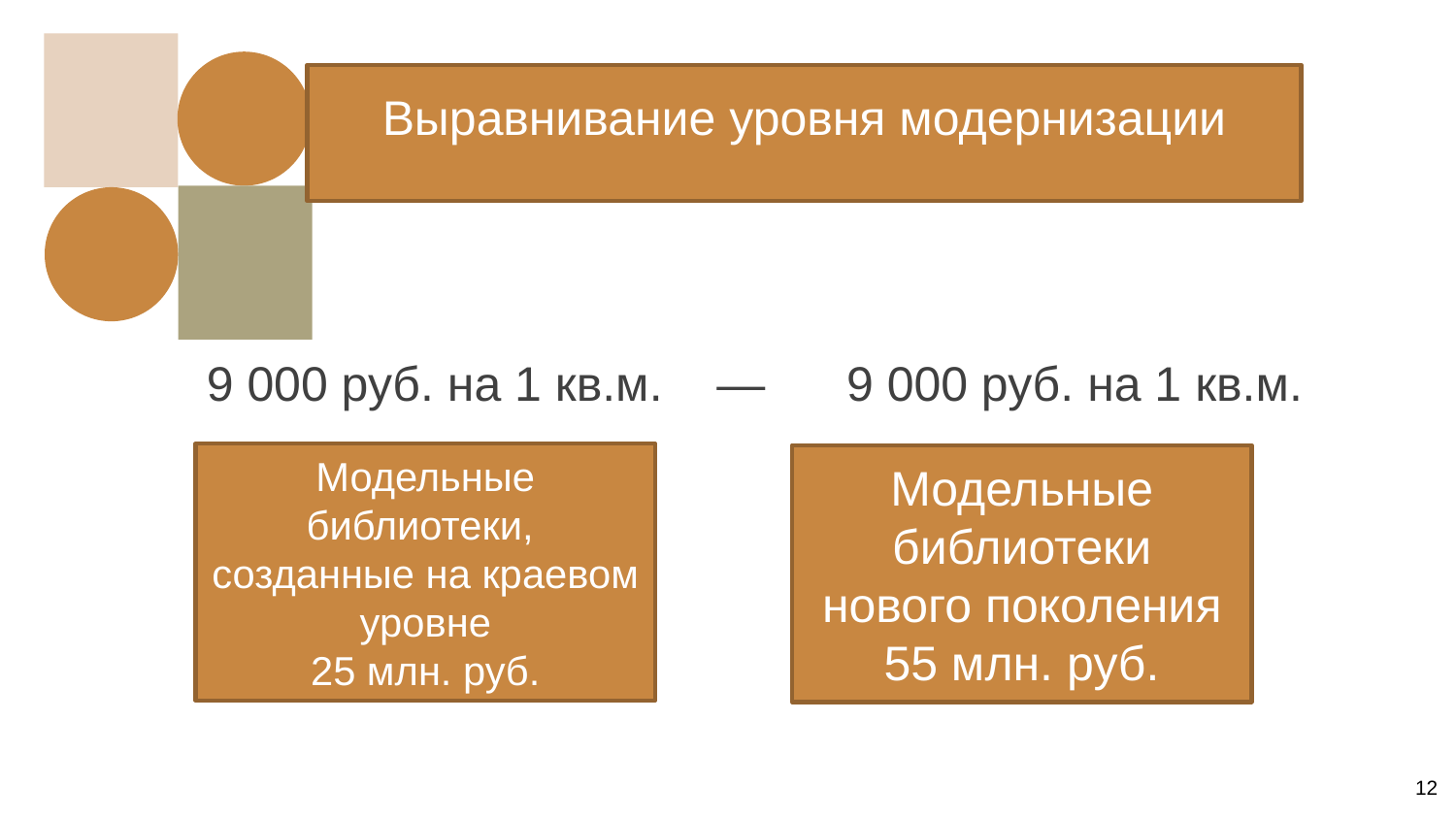

Выравнивание уровня модернизации

9 000 руб. на 1 кв.м.    —      9 000 руб. на 1 кв.м.
Модельные библиотеки,
созданные на краевом уровне
25 млн. руб.
Модельные библиотеки
нового поколения
55 млн. руб.
12